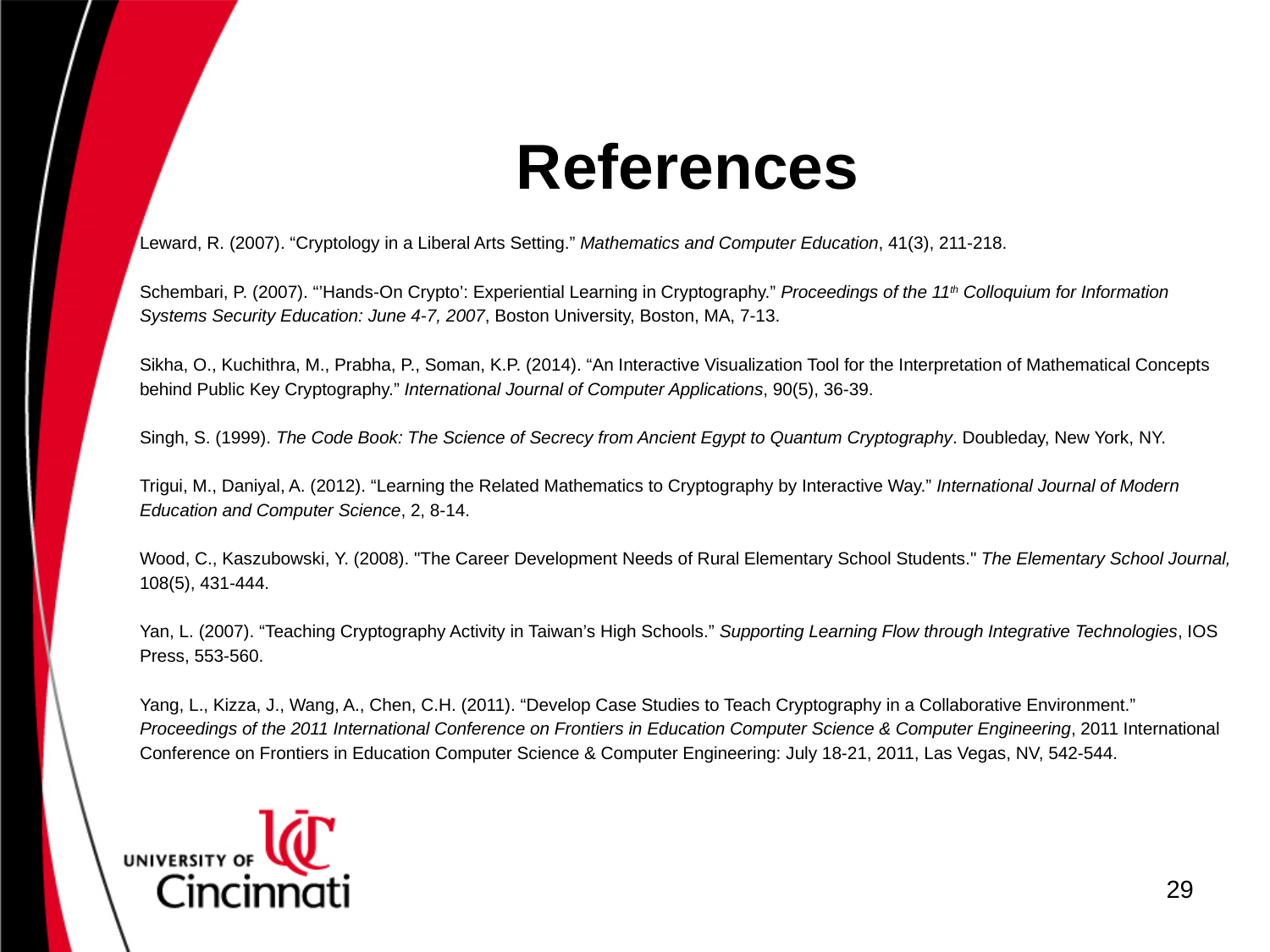

# References
Leward, R. (2007). “Cryptology in a Liberal Arts Setting.” Mathematics and Computer Education, 41(3), 211-218.

Schembari, P. (2007). “’Hands-On Crypto’: Experiential Learning in Cryptography.” Proceedings of the 11th Colloquium for Information Systems Security Education: June 4-7, 2007, Boston University, Boston, MA, 7-13.

Sikha, O., Kuchithra, M., Prabha, P., Soman, K.P. (2014). “An Interactive Visualization Tool for the Interpretation of Mathematical Concepts behind Public Key Cryptography.” International Journal of Computer Applications, 90(5), 36-39.

Singh, S. (1999). The Code Book: The Science of Secrecy from Ancient Egypt to Quantum Cryptography. Doubleday, New York, NY.

Trigui, M., Daniyal, A. (2012). “Learning the Related Mathematics to Cryptography by Interactive Way.” International Journal of Modern Education and Computer Science, 2, 8-14.

Wood, C., Kaszubowski, Y. (2008). "The Career Development Needs of Rural Elementary School Students." The Elementary School Journal, 108(5), 431-444.

Yan, L. (2007). “Teaching Cryptography Activity in Taiwan’s High Schools.” Supporting Learning Flow through Integrative Technologies, IOS Press, 553-560.

Yang, L., Kizza, J., Wang, A., Chen, C.H. (2011). “Develop Case Studies to Teach Cryptography in a Collaborative Environment.” Proceedings of the 2011 International Conference on Frontiers in Education Computer Science & Computer Engineering, 2011 International Conference on Frontiers in Education Computer Science & Computer Engineering: July 18-21, 2011, Las Vegas, NV, 542-544.

29